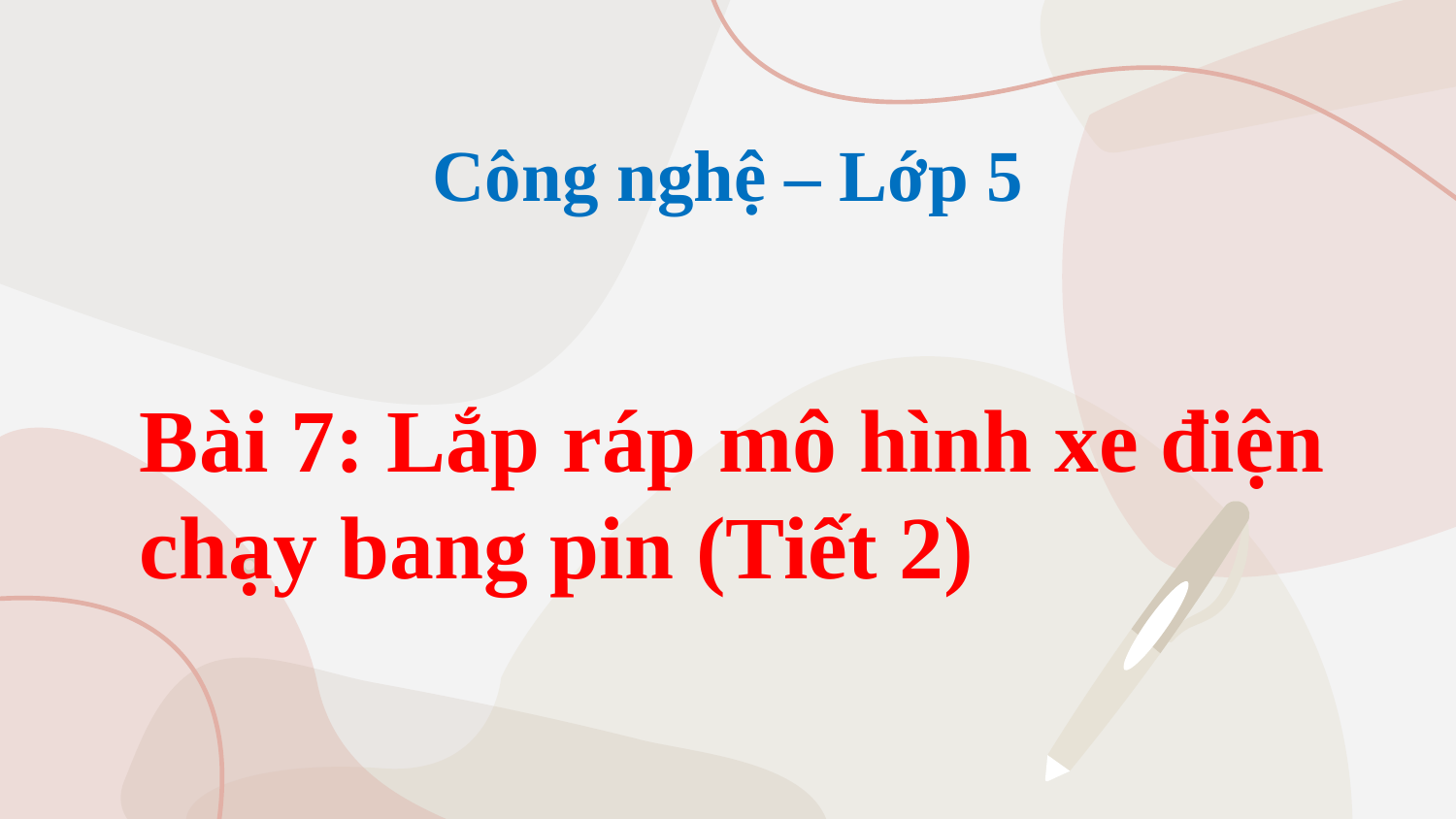

# Công nghệ – Lớp 5
Bài 7: Lắp ráp mô hình xe điện chạy bang pin (Tiết 2)